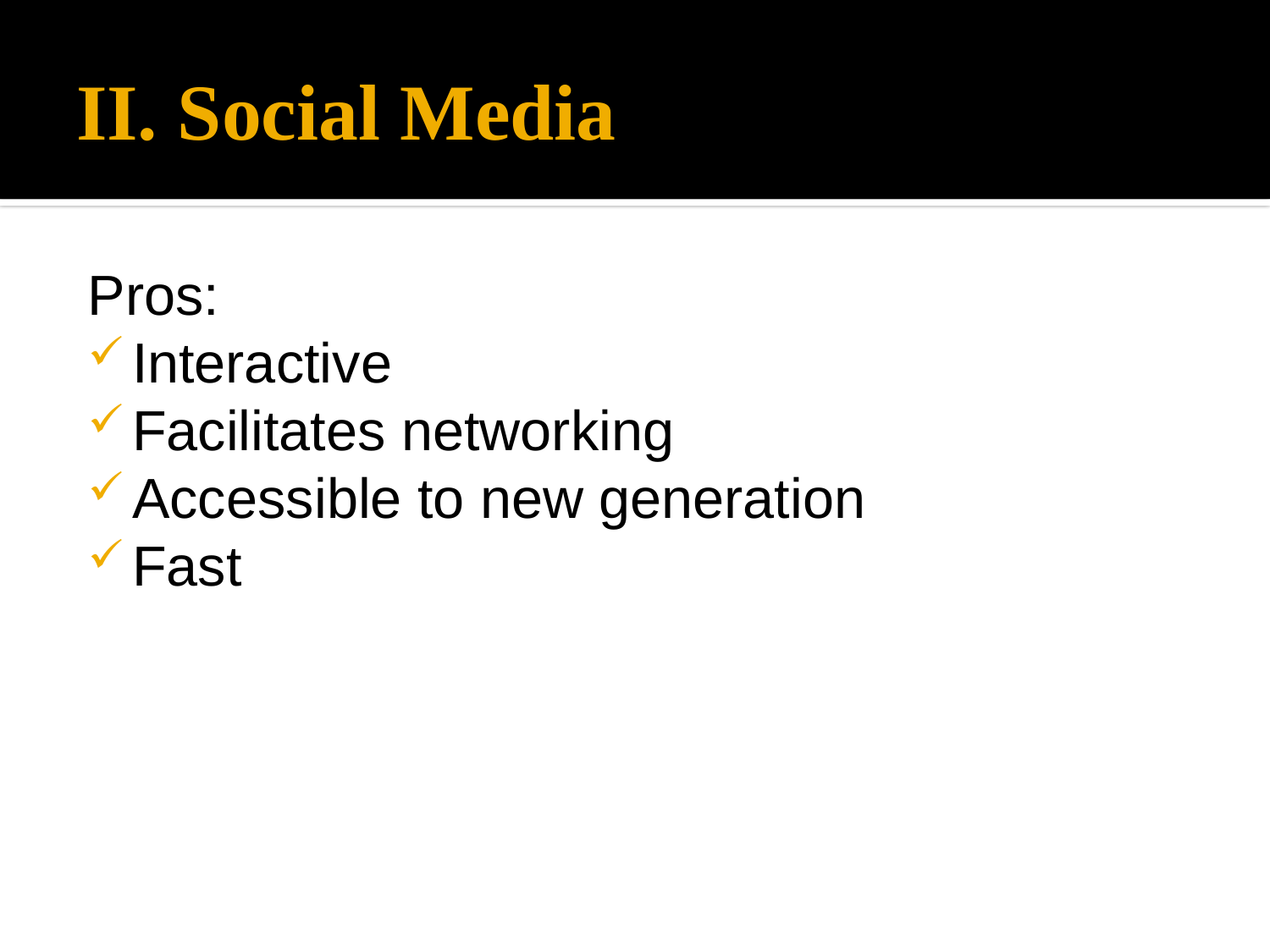

# II. Social Media
Pros:
Interactive
Facilitates networking
Accessible to new generation
Fast